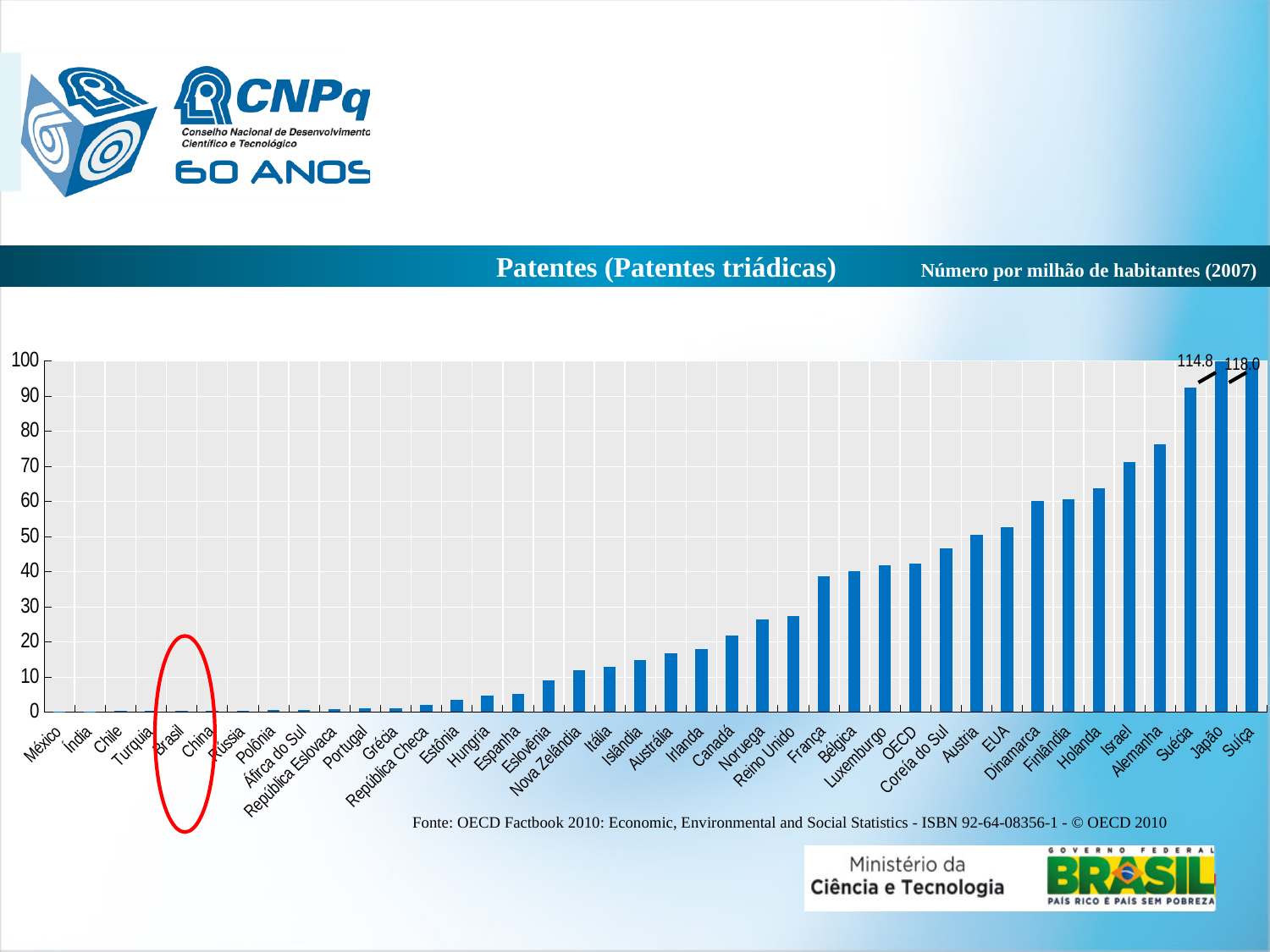

Patentes (Patentes triádicas)            Número por milhão de habitantes (2007)

### Chart

| Category |  |
|---|---|
| México | 0.15912670090135145 |
| Índia | 0.17056440843942708 |
| Chile | 0.338002344313537 |
| Turquia | 0.3410561375540905 |
| Brasil | 0.3419875330163783 |
| China | 0.44176218314788035 |
| Rússia | 0.4632958929497439 |
| Polônia | 0.5474459544548412 |
| Áfirca do Sul | 0.6333504158786326 |
| República Eslovaca | 0.809283789252701 |
| Portugal | 1.0757654240745602 |
| Grécia | 1.1663920419189433 |
| República Checa | 1.932498402305832 |
| Estônia | 3.3923462664496227 |
| Hungria | 4.5844678383973845 |
| Espanha | 5.2622009377451295 |
| Eslovênia | 9.081734626724167 |
| Nova Zelândia | 11.819521575985076 |
| Itália | 12.959909255195576 |
| Islândia | 14.711223008644938 |
| Austrália | 16.644390262927427 |
| Irlanda | 17.82497331322483 |
| Canadá | 21.80319423571529 |
| Noruega | 26.44755631109222 |
| Reino Unido | 27.329774497744978 |
| França | 38.60805353620001 |
| Bélgica | 40.012521182451515 |
| Luxemburgo | 41.76139583333334 |
| OECD | 42.31634750935373 |
| Coreía do Sul | 46.71238550092016 |
| Austria | 50.39382220405028 |
| EUA | 52.638456669218144 |
| Dinamarca | 60.0747619047619 |
| Finlândia | 60.64479290542931 |
| Holanda | 63.71162535108073 |
| Israel | 71.20604443162145 |
| Alemanha | 76.38205511590836 |
| Suécia | 92.47834064064685 |
| Japão | 114.77583836568695 |
| Suíça | 117.97693949646325 |
Fonte: OECD Factbook 2010: Economic, Environmental and Social Statistics - ISBN 92-64-08356-1 - © OECD 2010